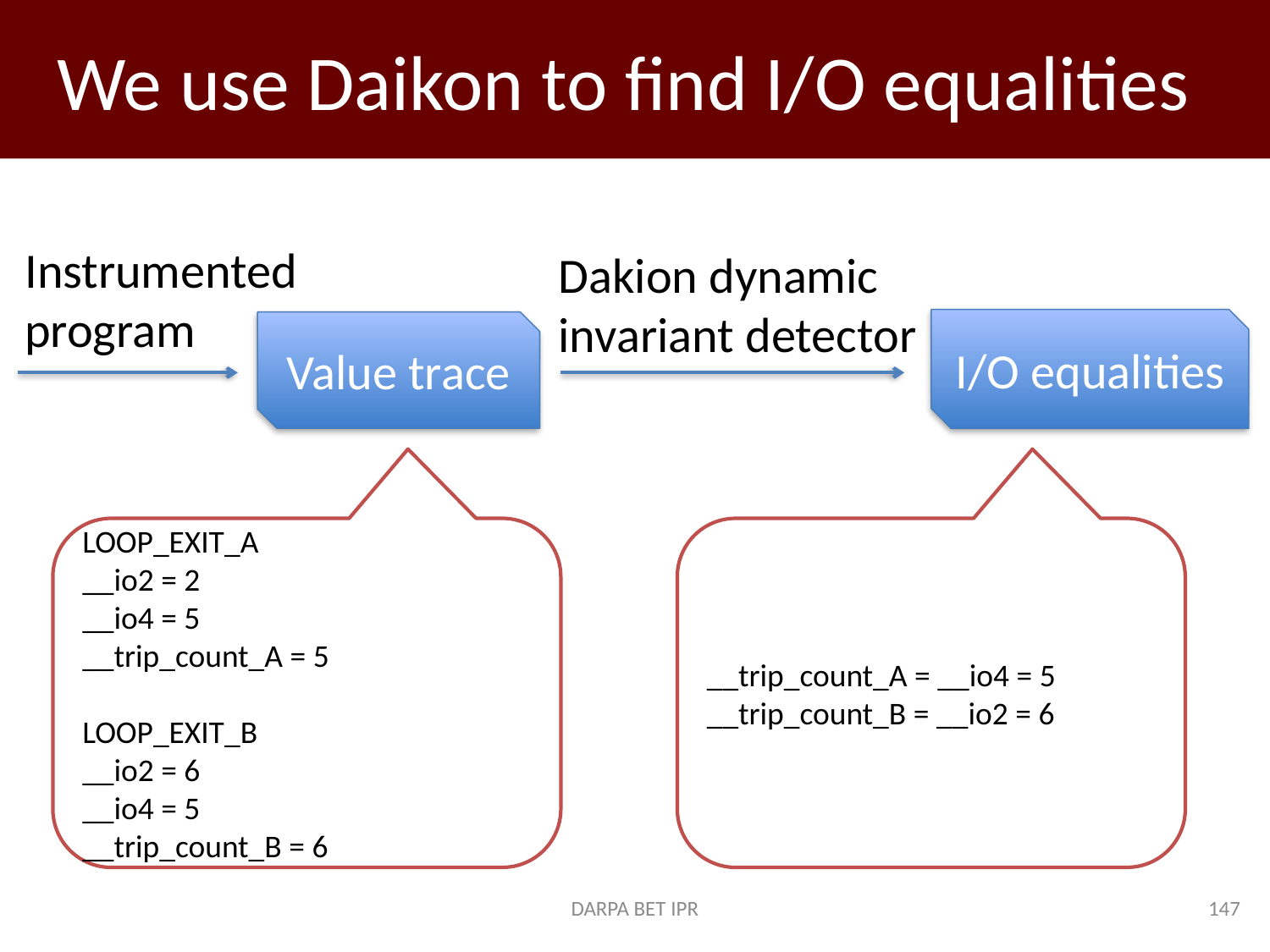

# We use Daikon to find I/O equalities
Instrumented
program
Dakion dynamic
invariant detector
I/O equalities
Value trace
LOOP_EXIT_A
__io2 = 2
__io4 = 5
__trip_count_A = 5

LOOP_EXIT_B
__io2 = 6
__io4 = 5
__trip_count_B = 6
__trip_count_A = __io4 = 5
__trip_count_B = __io2 = 6
DARPA BET IPR
147